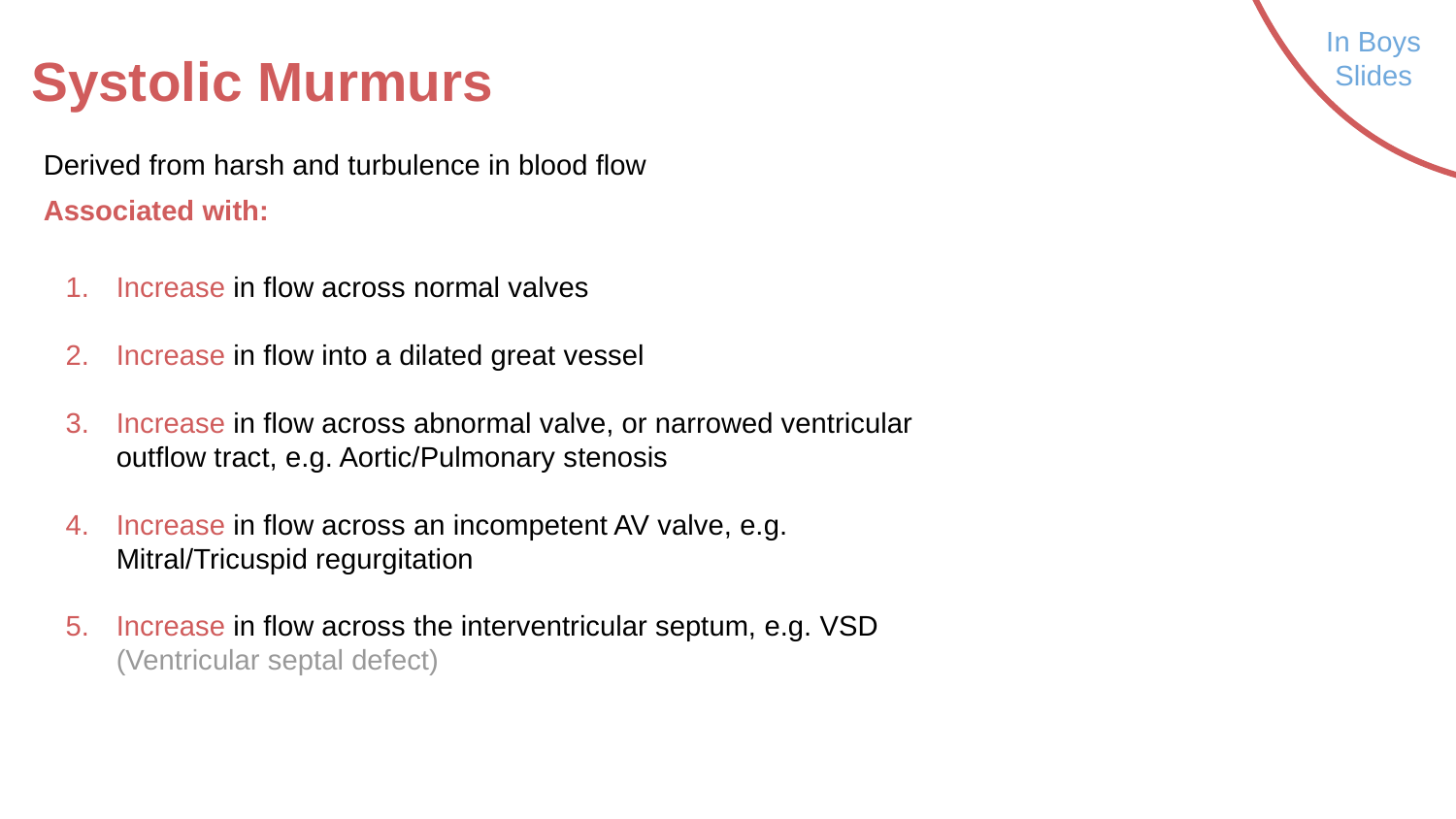

In Boys Slides
# Systolic Murmurs
Derived from harsh and turbulence in blood flow
Associated with:
Increase in flow across normal valves

Increase in flow into a dilated great vessel

Increase in flow across abnormal valve, or narrowed ventricular outflow tract, e.g. Aortic/Pulmonary stenosis

Increase in flow across an incompetent AV valve, e.g. Mitral/Tricuspid regurgitation

Increase in flow across the interventricular septum, e.g. VSD (Ventricular septal defect)